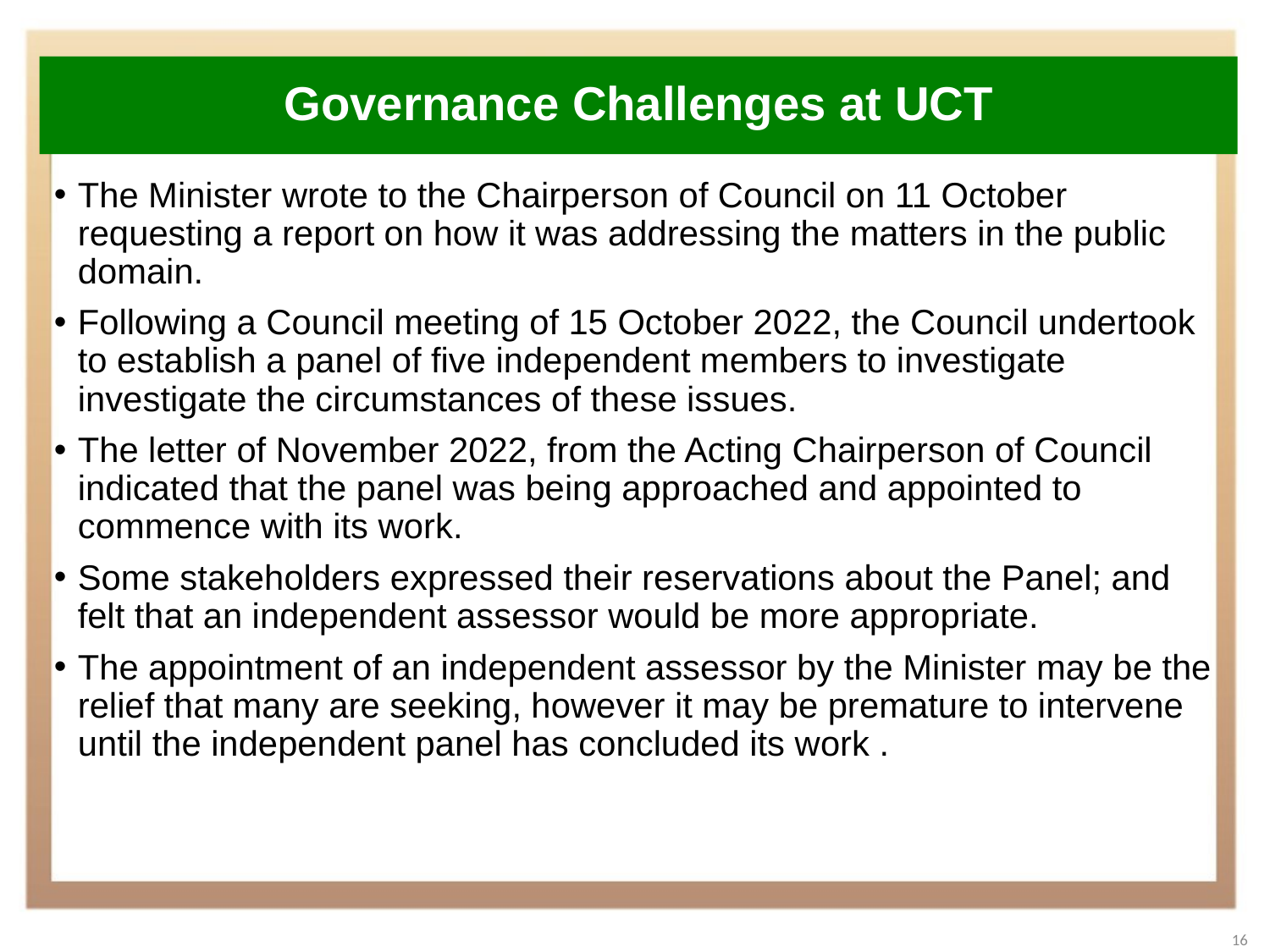

# Governance Challenges at UCT
The Minister wrote to the Chairperson of Council on 11 October requesting a report on how it was addressing the matters in the public domain.
Following a Council meeting of 15 October 2022, the Council undertook to establish a panel of five independent members to investigate investigate the circumstances of these issues.
The letter of November 2022, from the Acting Chairperson of Council indicated that the panel was being approached and appointed to commence with its work.
Some stakeholders expressed their reservations about the Panel; and felt that an independent assessor would be more appropriate.
The appointment of an independent assessor by the Minister may be the relief that many are seeking, however it may be premature to intervene until the independent panel has concluded its work .

16